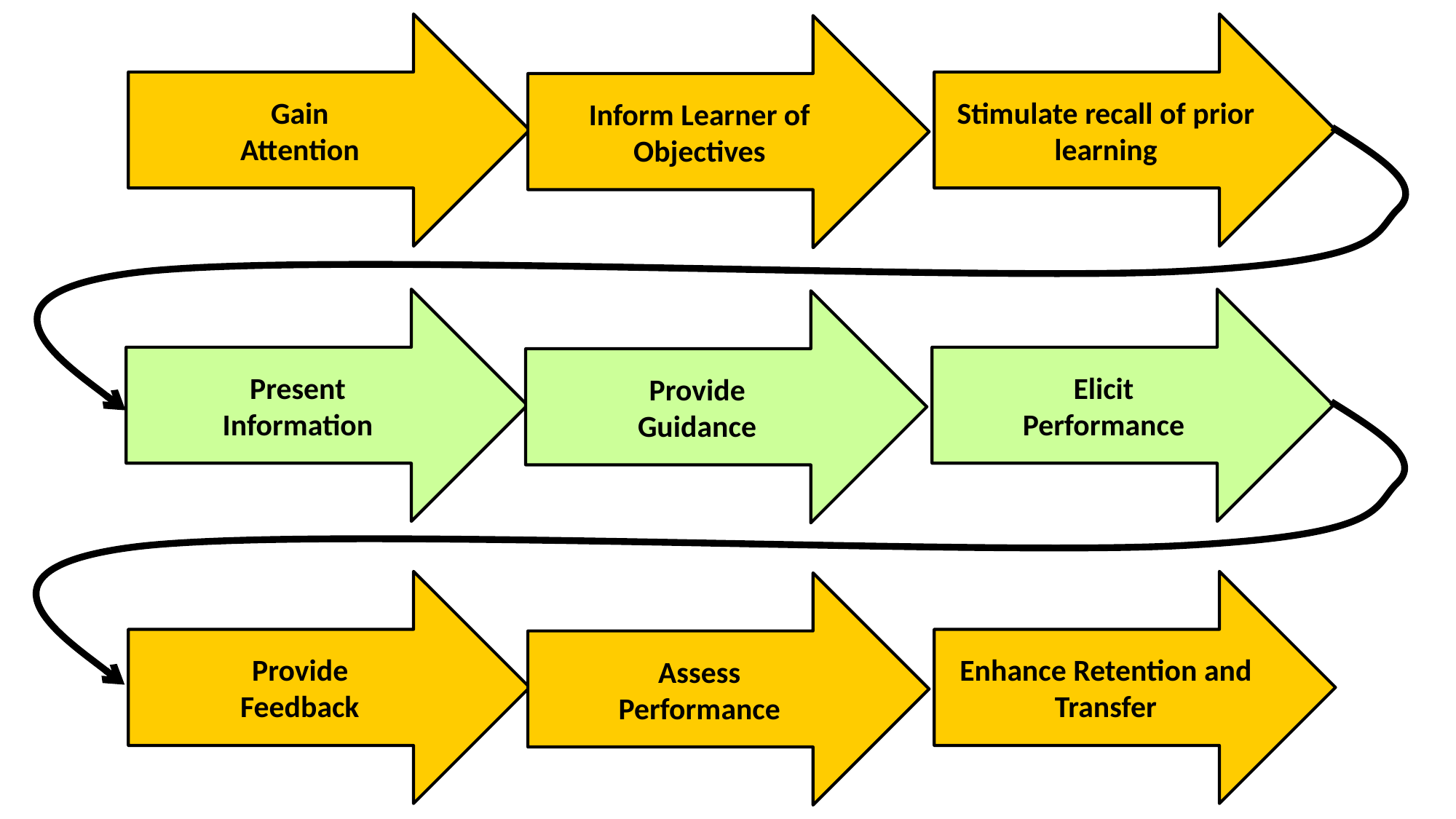

Gain
Attention
Stimulate recall of prior learning
Inform Learner of Objectives

Present
Information
Elicit
Performance
Provide
Guidance

Provide
Feedback
Enhance Retention and Transfer
Assess
Performance